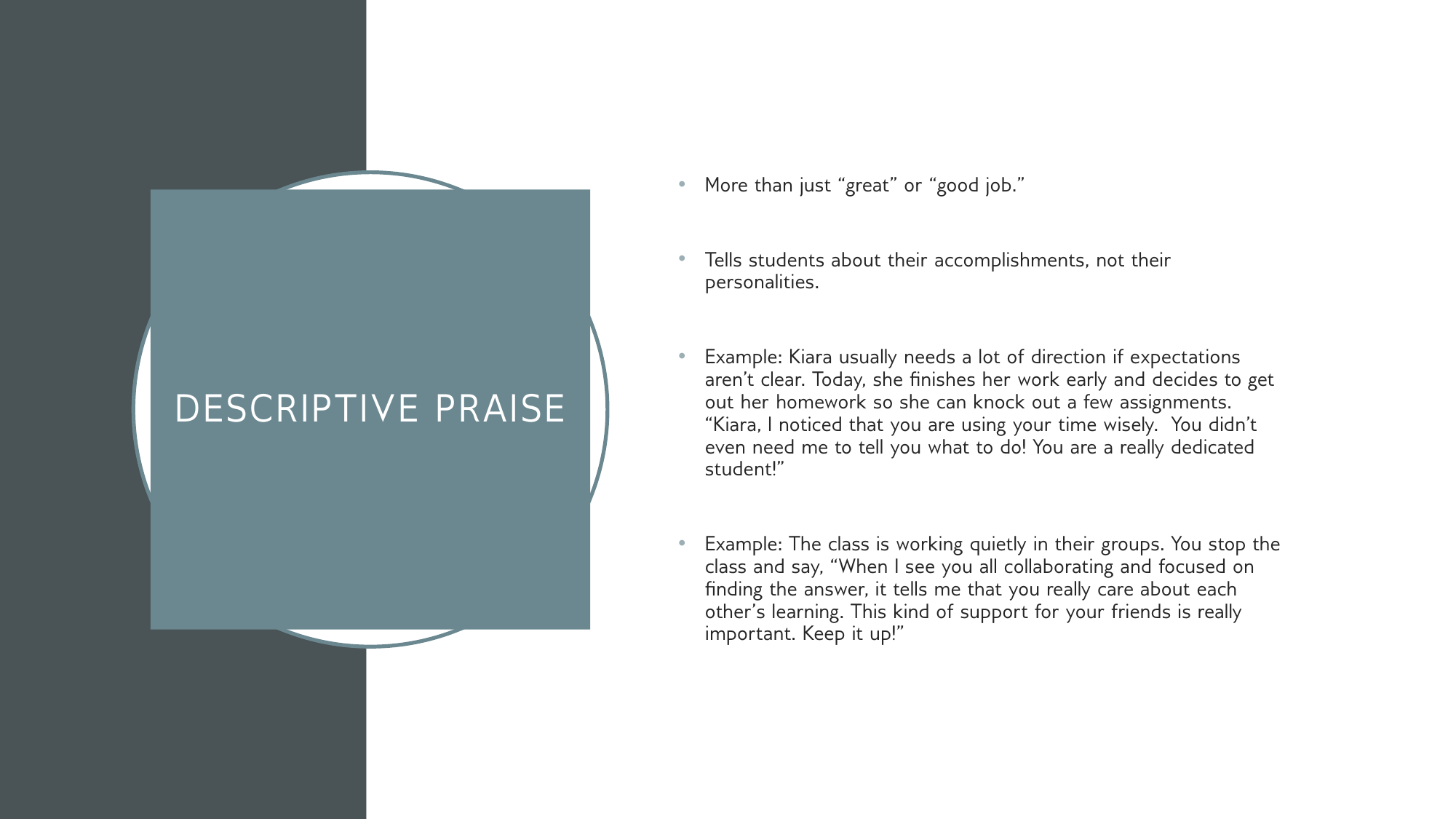

More than just “great” or “good job.”

Tells students about their accomplishments, not their personalities.

Example: Kiara usually needs a lot of direction if expectations aren’t clear. Today, she finishes her work early and decides to get out her homework so she can knock out a few assignments. “Kiara, I noticed that you are using your time wisely.  You didn’t even need me to tell you what to do! You are a really dedicated student!”

Example: The class is working quietly in their groups. You stop the class and say, “When I see you all collaborating and focused on finding the answer, it tells me that you really care about each other’s learning. This kind of support for your friends is really important. Keep it up!”

# Descriptive praise